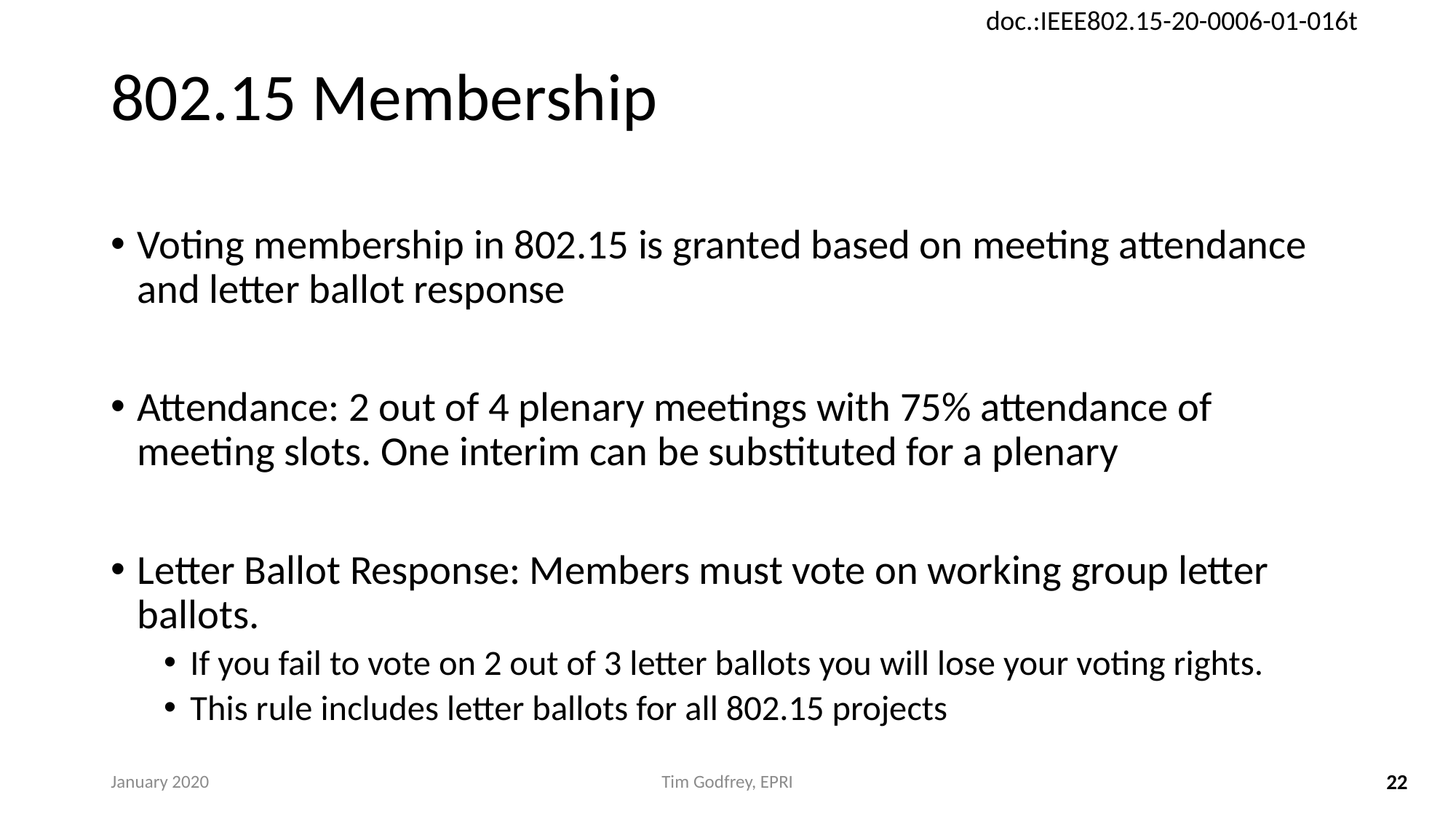

# 802.15 Membership
Voting membership in 802.15 is granted based on meeting attendance and letter ballot response

Attendance: 2 out of 4 plenary meetings with 75% attendance of meeting slots. One interim can be substituted for a plenary

Letter Ballot Response: Members must vote on working group letter ballots.
If you fail to vote on 2 out of 3 letter ballots you will lose your voting rights.
This rule includes letter ballots for all 802.15 projects
January 2020
Tim Godfrey, EPRI
22